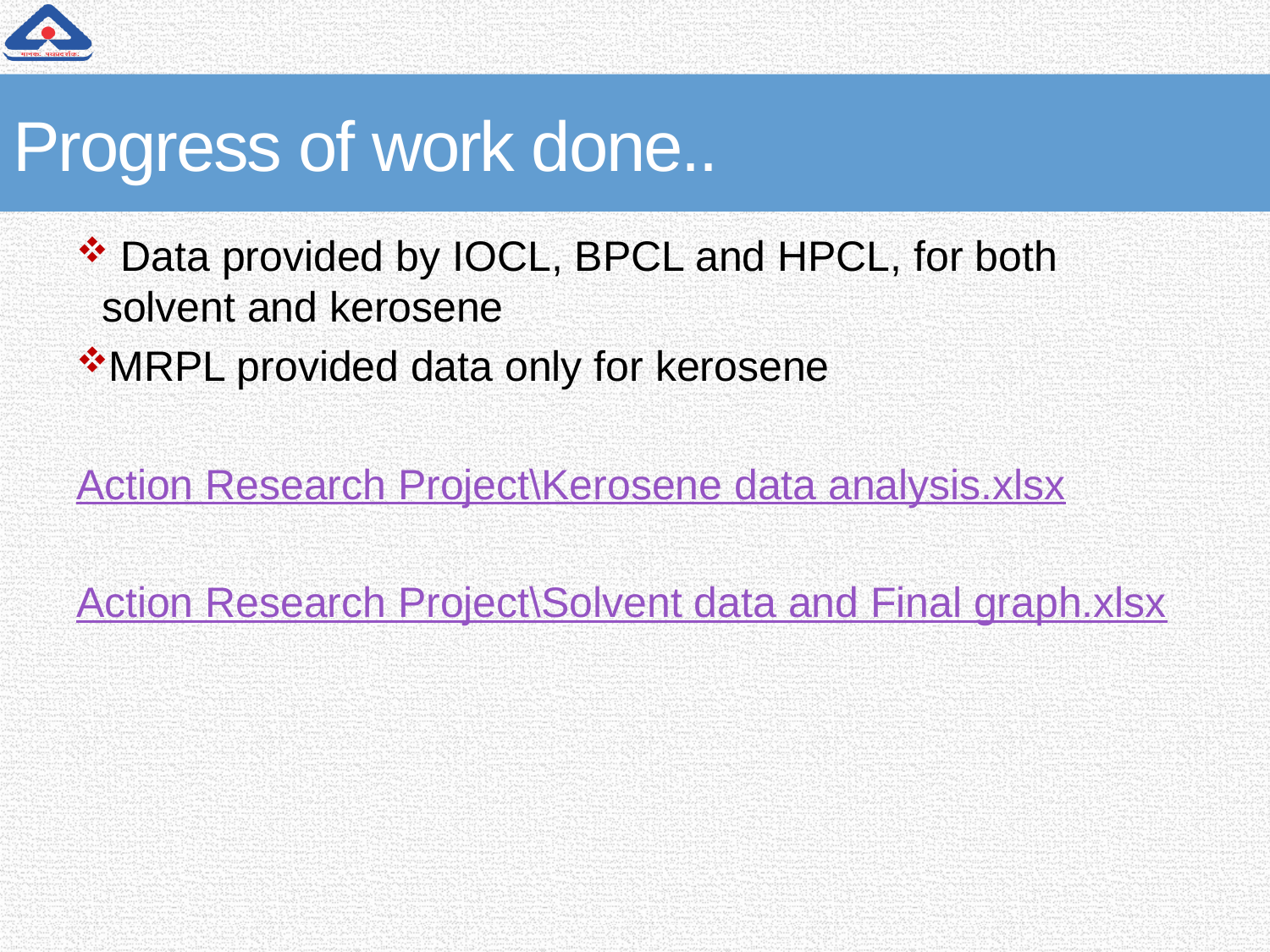

# Progress of work done..
 Data provided by IOCL, BPCL and HPCL, for both solvent and kerosene
MRPL provided data only for kerosene

Action Research Project\Kerosene data analysis.xlsx

Action Research Project\Solvent data and Final graph.xlsx